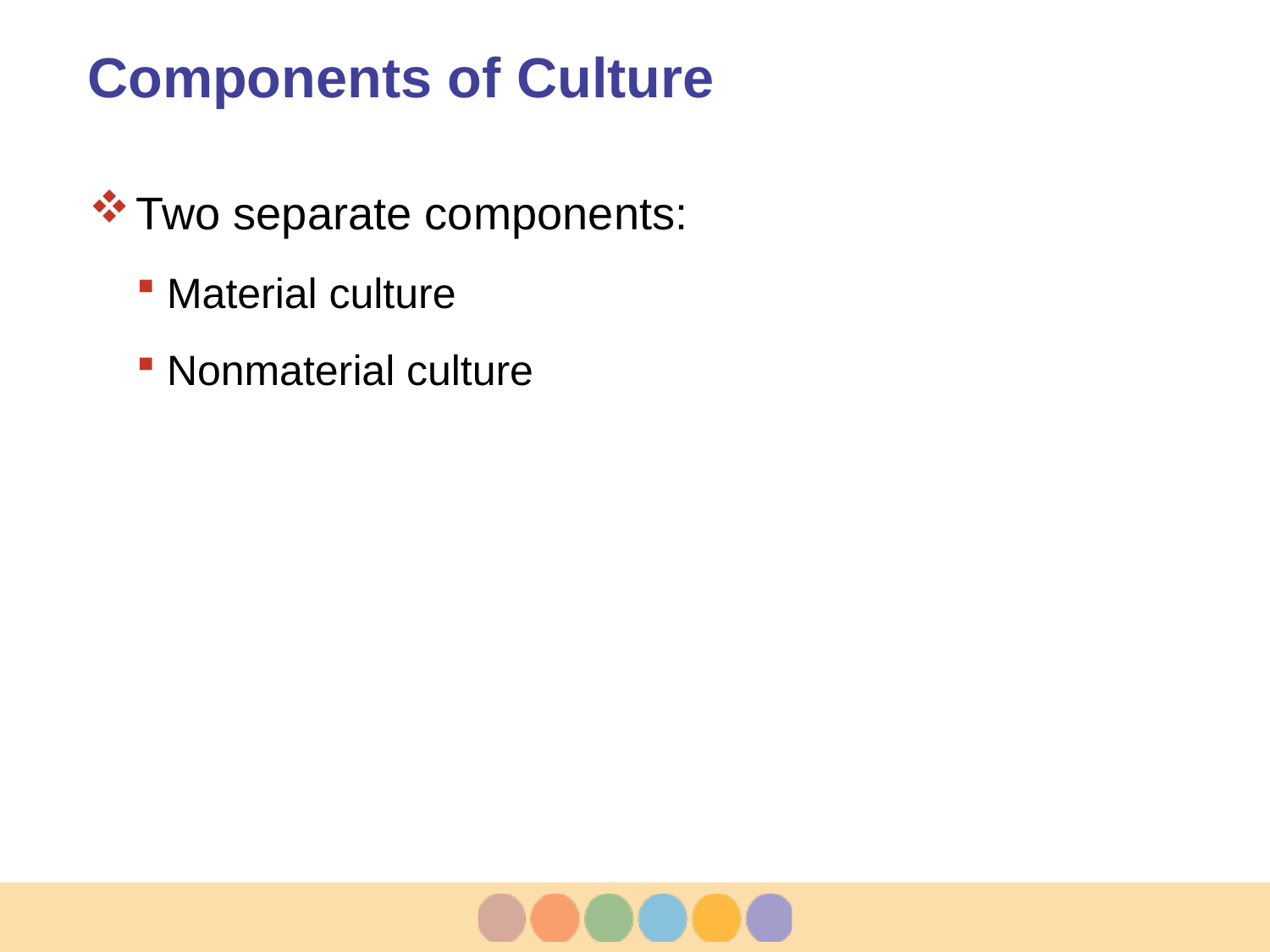

# Components of Culture
Two separate components:
Material culture
Nonmaterial culture